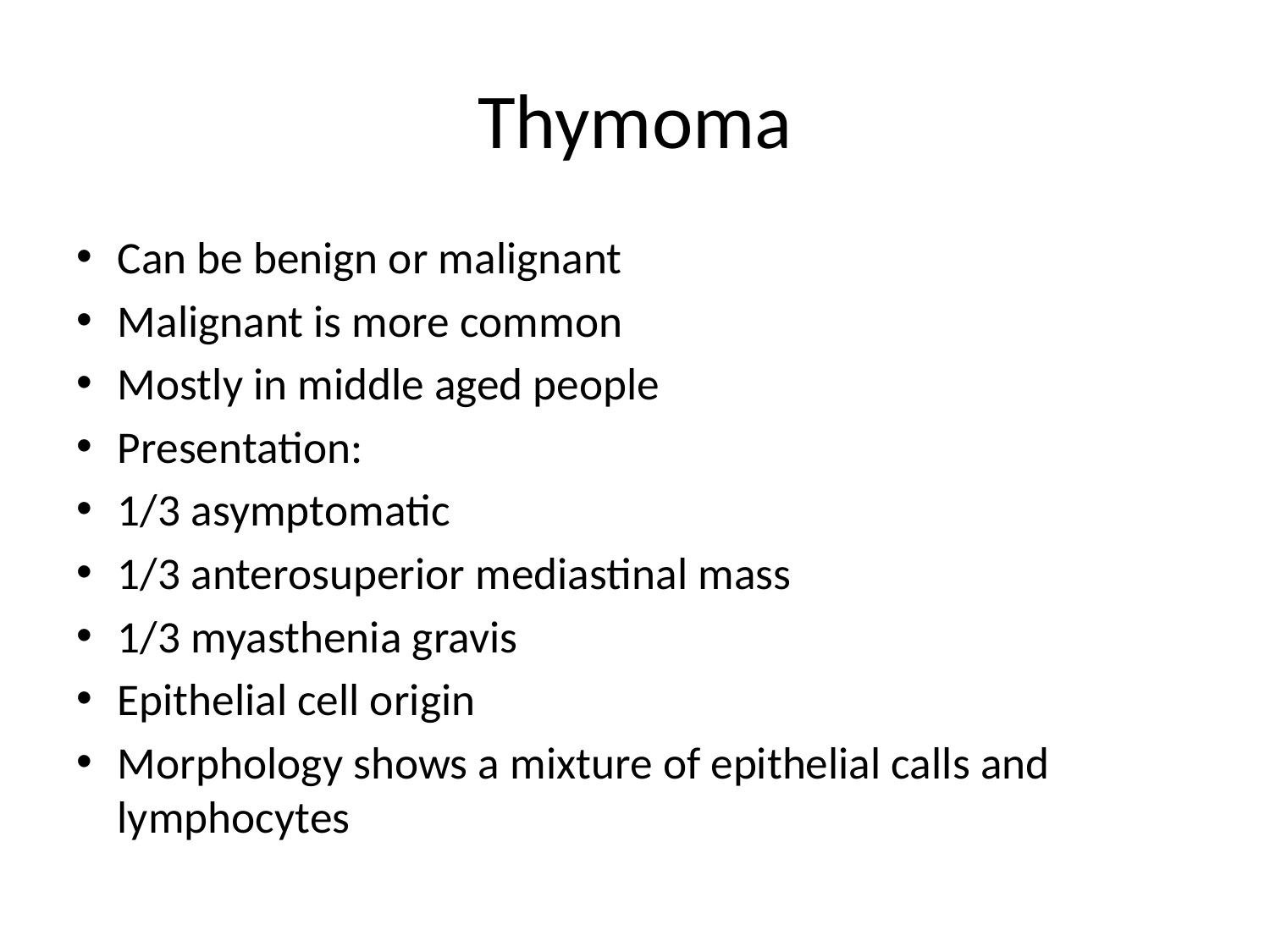

# Thymoma
Can be benign or malignant
Malignant is more common
Mostly in middle aged people
Presentation:
1/3 asymptomatic
1/3 anterosuperior mediastinal mass
1/3 myasthenia gravis
Epithelial cell origin
Morphology shows a mixture of epithelial calls and lymphocytes